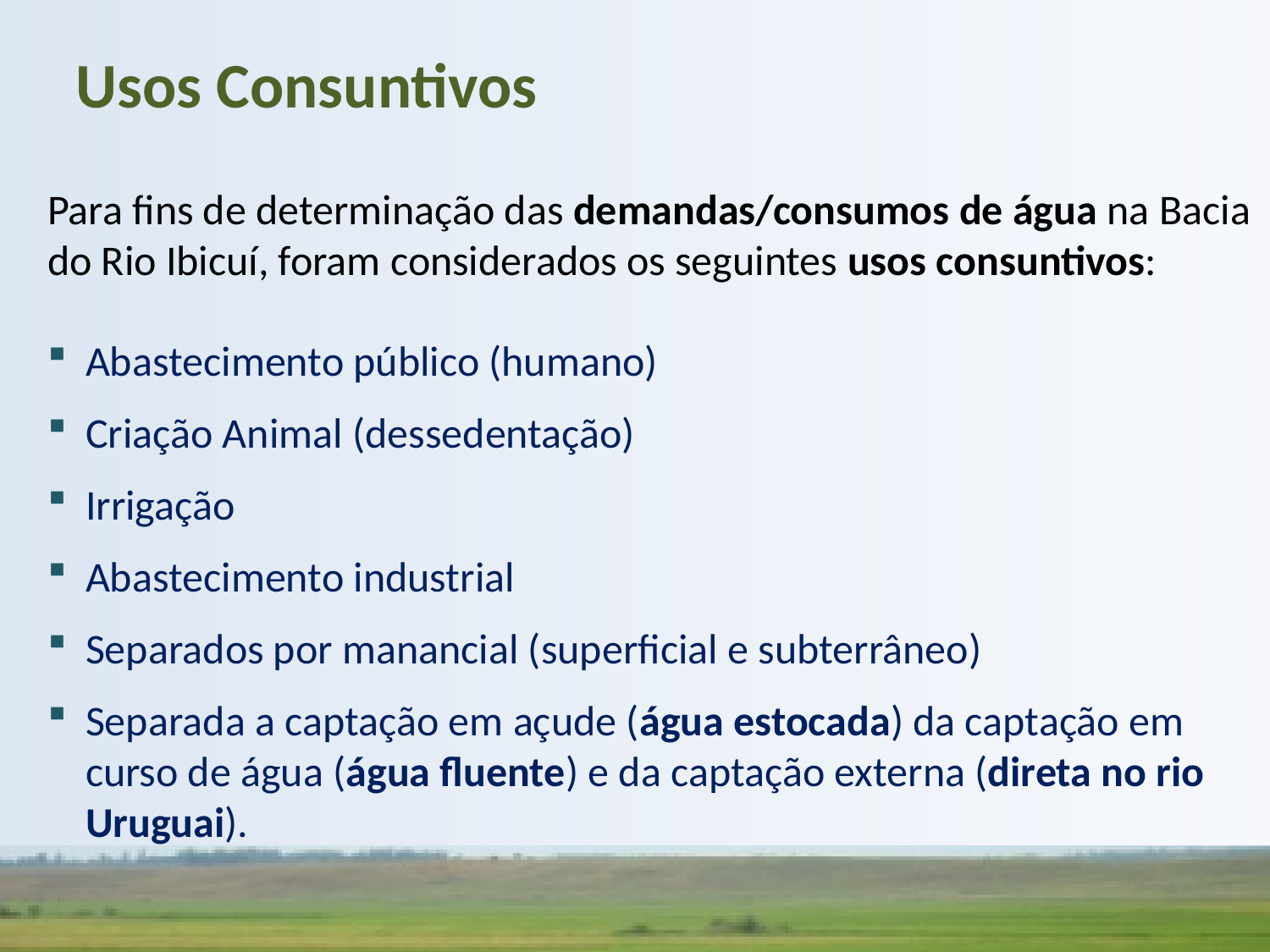

Usos Consuntivos
Para fins de determinação das demandas/consumos de água na Bacia do Rio Ibicuí, foram considerados os seguintes usos consuntivos:

Abastecimento público (humano)
Criação Animal (dessedentação)
Irrigação
Abastecimento industrial
Separados por manancial (superficial e subterrâneo)
Separada a captação em açude (água estocada) da captação em curso de água (água fluente) e da captação externa (direta no rio Uruguai).